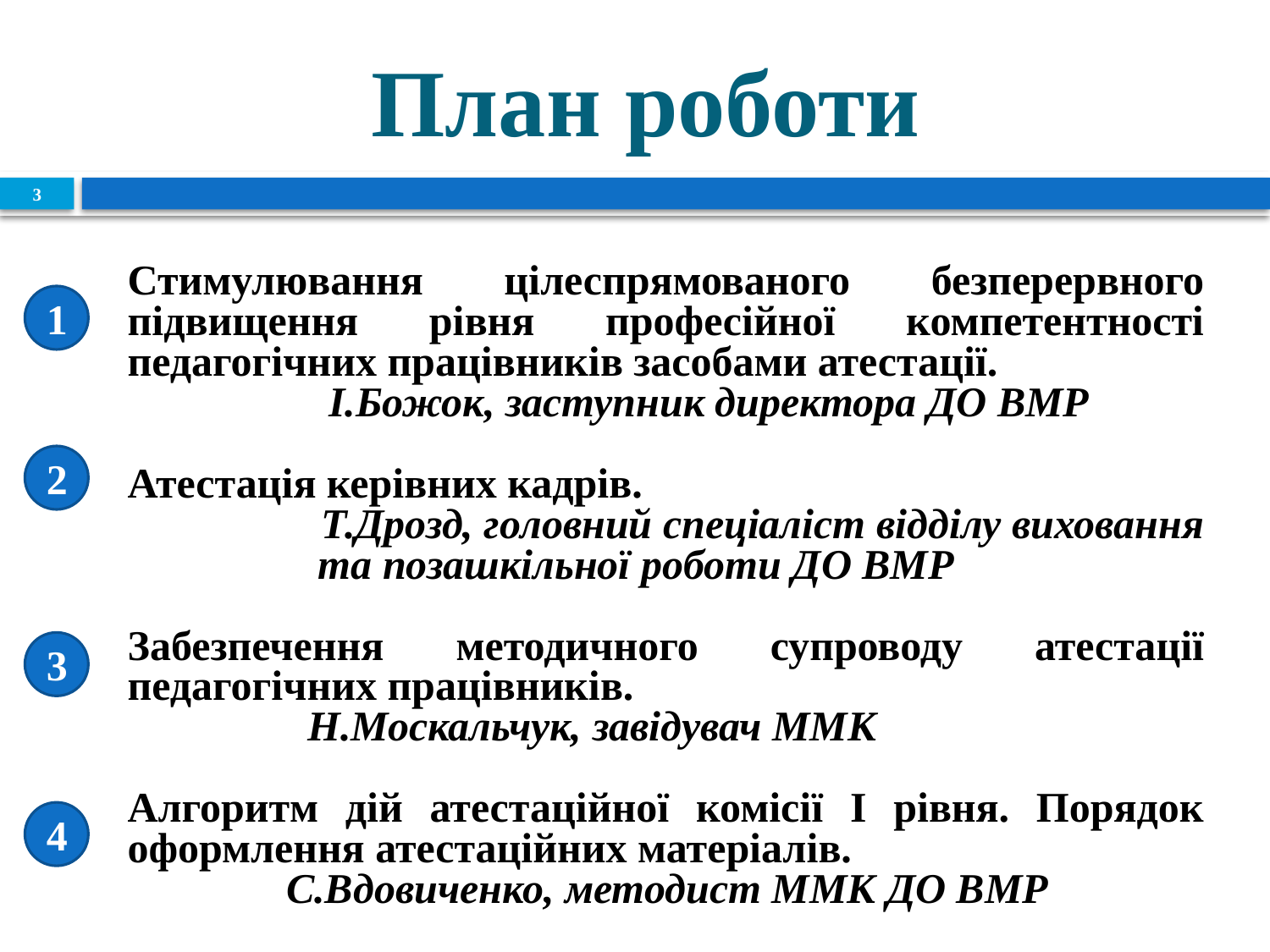

# План роботи
3
Стимулювання цілеспрямованого безперервного підвищення рівня професійної компетентності педагогічних працівників засобами атестації.
                   І.Божок, заступник директора ДО ВМР

Атестація керівних кадрів.
                  Т.Дрозд, головний спеціаліст відділу виховання
                  та позашкільної роботи ДО ВМР

Забезпечення методичного супроводу атестації педагогічних працівників.
                 Н.Москальчук, завідувач ММК

Алгоритм дій атестаційної комісії І рівня. Порядок оформлення атестаційних матеріалів.
               С.Вдовиченко, методист ММК ДО ВМР

1
2
3
4